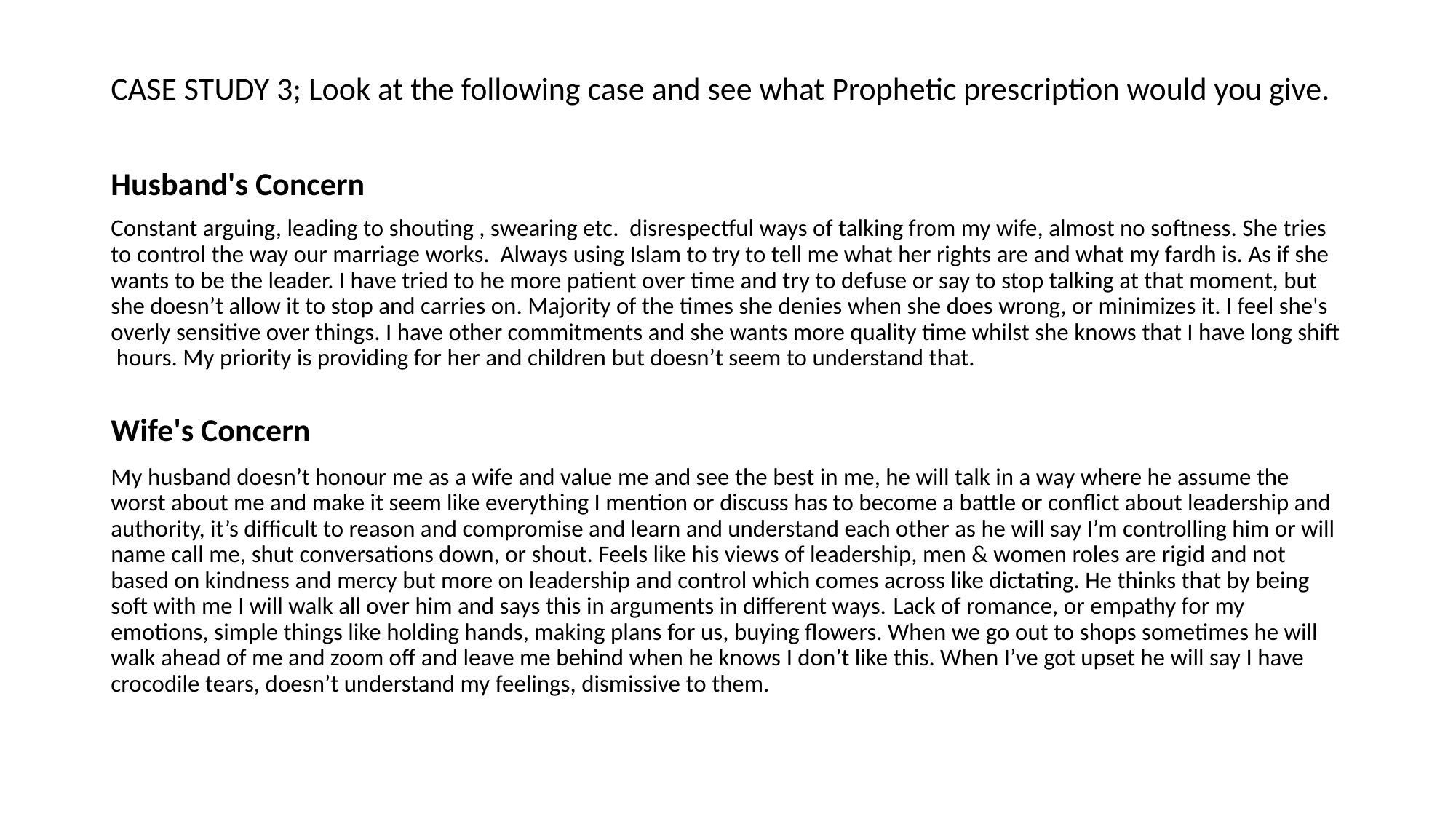

CASE STUDY 3; Look at the following case and see what Prophetic prescription would you give.

Husband's Concern
Constant arguing, leading to shouting , swearing etc.  disrespectful ways of talking from my wife, almost no softness. She tries to control the way our marriage works.  Always using Islam to try to tell me what her rights are and what my fardh is. As if she wants to be the leader. I have tried to he more patient over time and try to defuse or say to stop talking at that moment, but she doesn’t allow it to stop and carries on. Majority of the times she denies when she does wrong, or minimizes it. I feel she's overly sensitive over things. I have other commitments and she wants more quality time whilst she knows that I have long shift  hours. My priority is providing for her and children but doesn’t seem to understand that.

Wife's Concern
My husband doesn’t honour me as a wife and value me and see the best in me, he will talk in a way where he assume the worst about me and make it seem like everything I mention or discuss has to become a battle or conflict about leadership and authority, it’s difficult to reason and compromise and learn and understand each other as he will say I’m controlling him or will name call me, shut conversations down, or shout. Feels like his views of leadership, men & women roles are rigid and not based on kindness and mercy but more on leadership and control which comes across like dictating. He thinks that by being soft with me I will walk all over him and says this in arguments in different ways. Lack of romance, or empathy for my emotions, simple things like holding hands, making plans for us, buying flowers. When we go out to shops sometimes he will walk ahead of me and zoom off and leave me behind when he knows I don’t like this. When I’ve got upset he will say I have crocodile tears, doesn’t understand my feelings, dismissive to them.